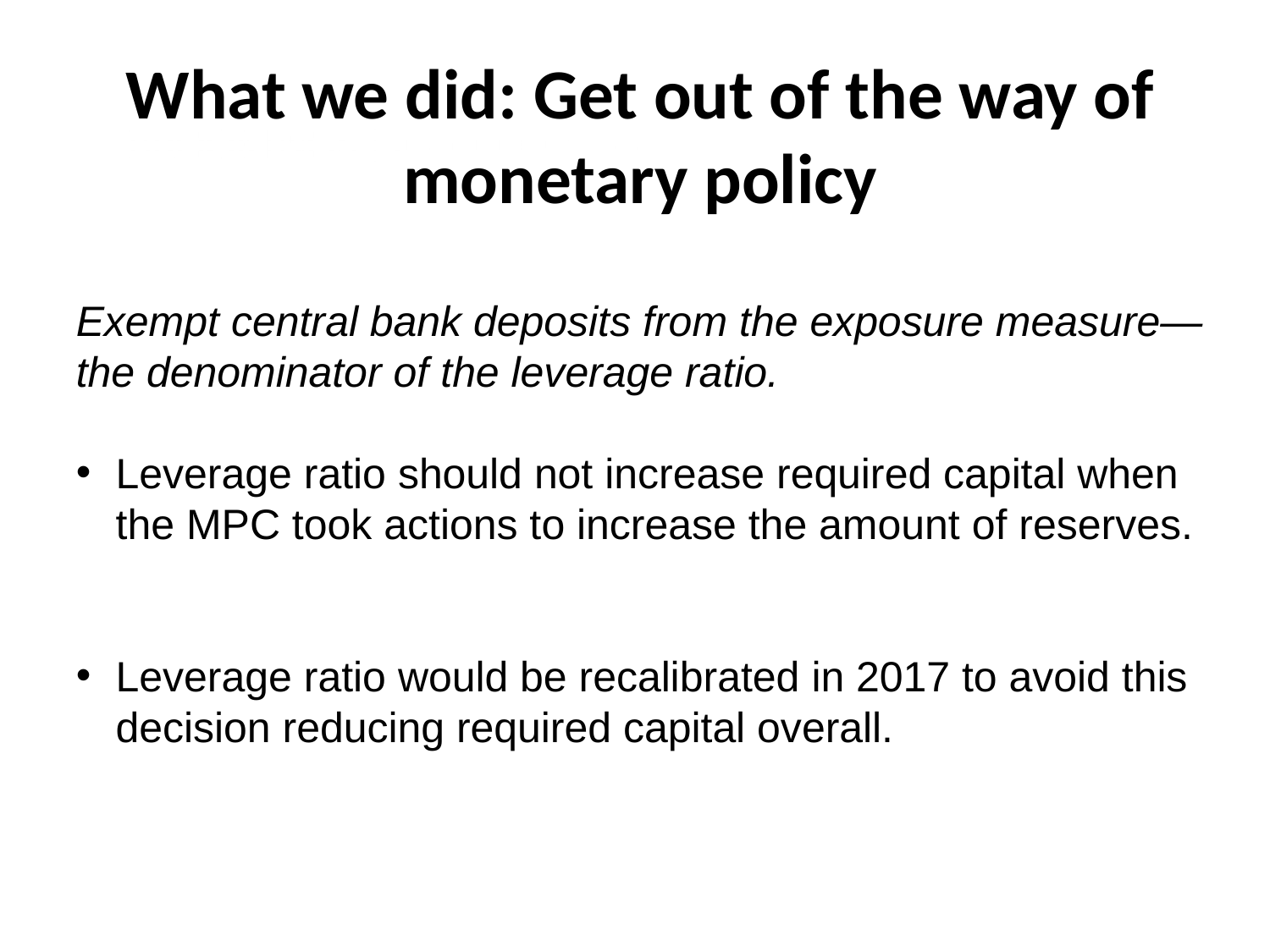

What we did: Get out of the way of monetary policy

Exempt central bank deposits from the exposure measure—the denominator of the leverage ratio.

Leverage ratio should not increase required capital when the MPC took actions to increase the amount of reserves.

Leverage ratio would be recalibrated in 2017 to avoid this decision reducing required capital overall.